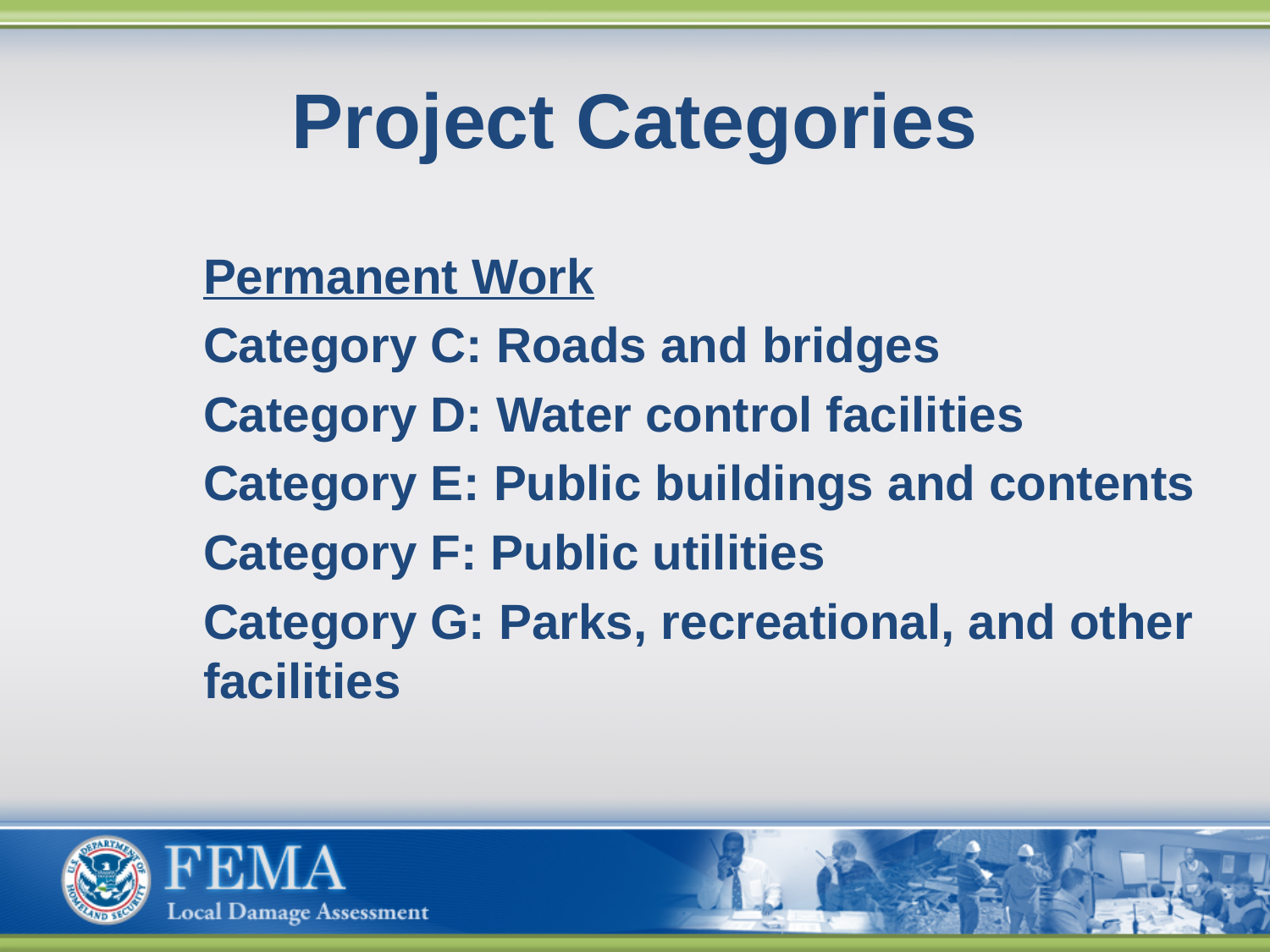

# Project Categories

	Permanent Work
	Category C: Roads and bridges
	Category D: Water control facilities
	Category E: Public buildings and contents
	Category F: Public utilities
	Category G: Parks, recreational, and other 	facilities